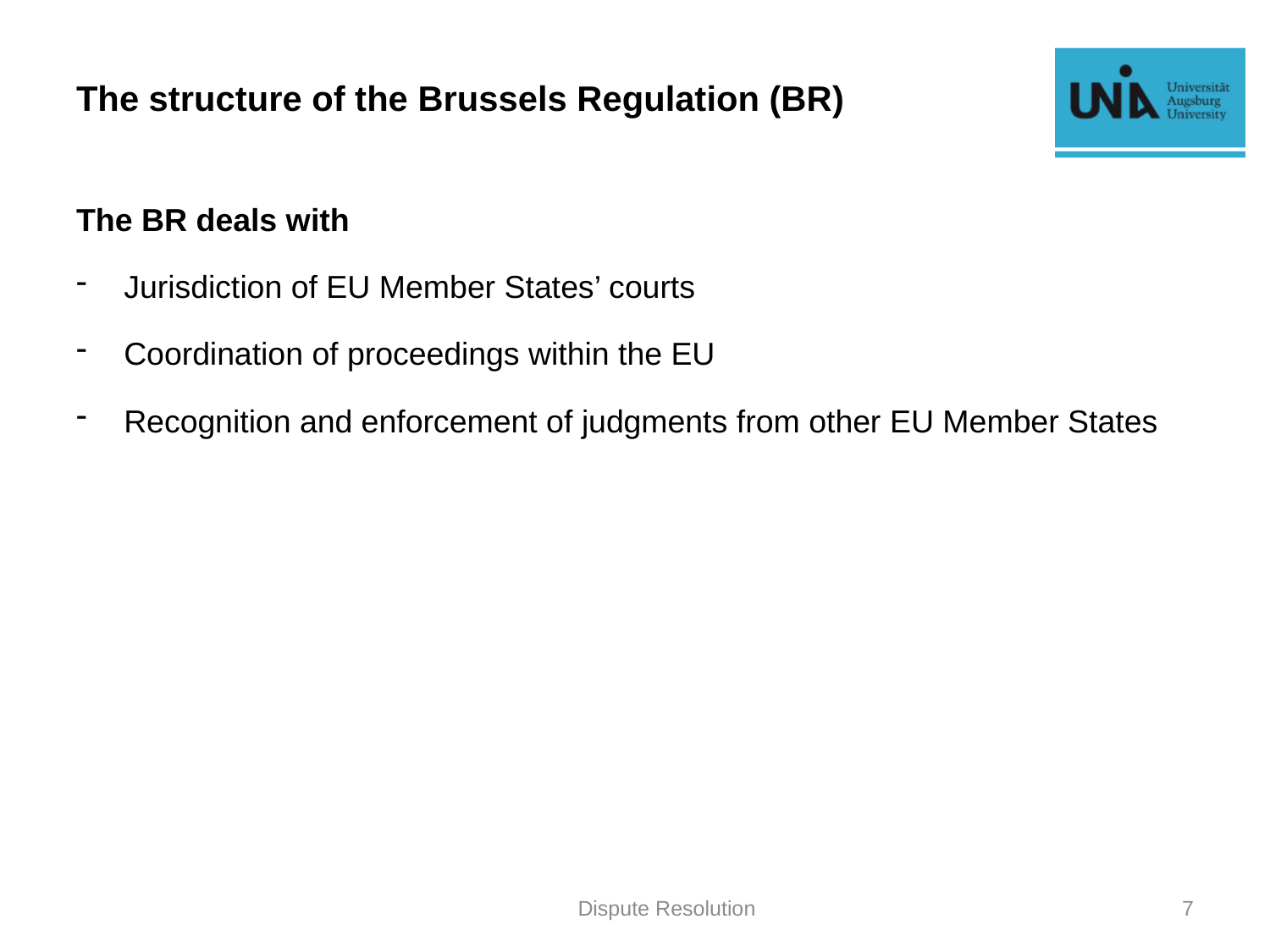

# The structure of the Brussels Regulation (BR)
The BR deals with
Jurisdiction of EU Member States’ courts
Coordination of proceedings within the EU
Recognition and enforcement of judgments from other EU Member States
Dispute Resolution
7